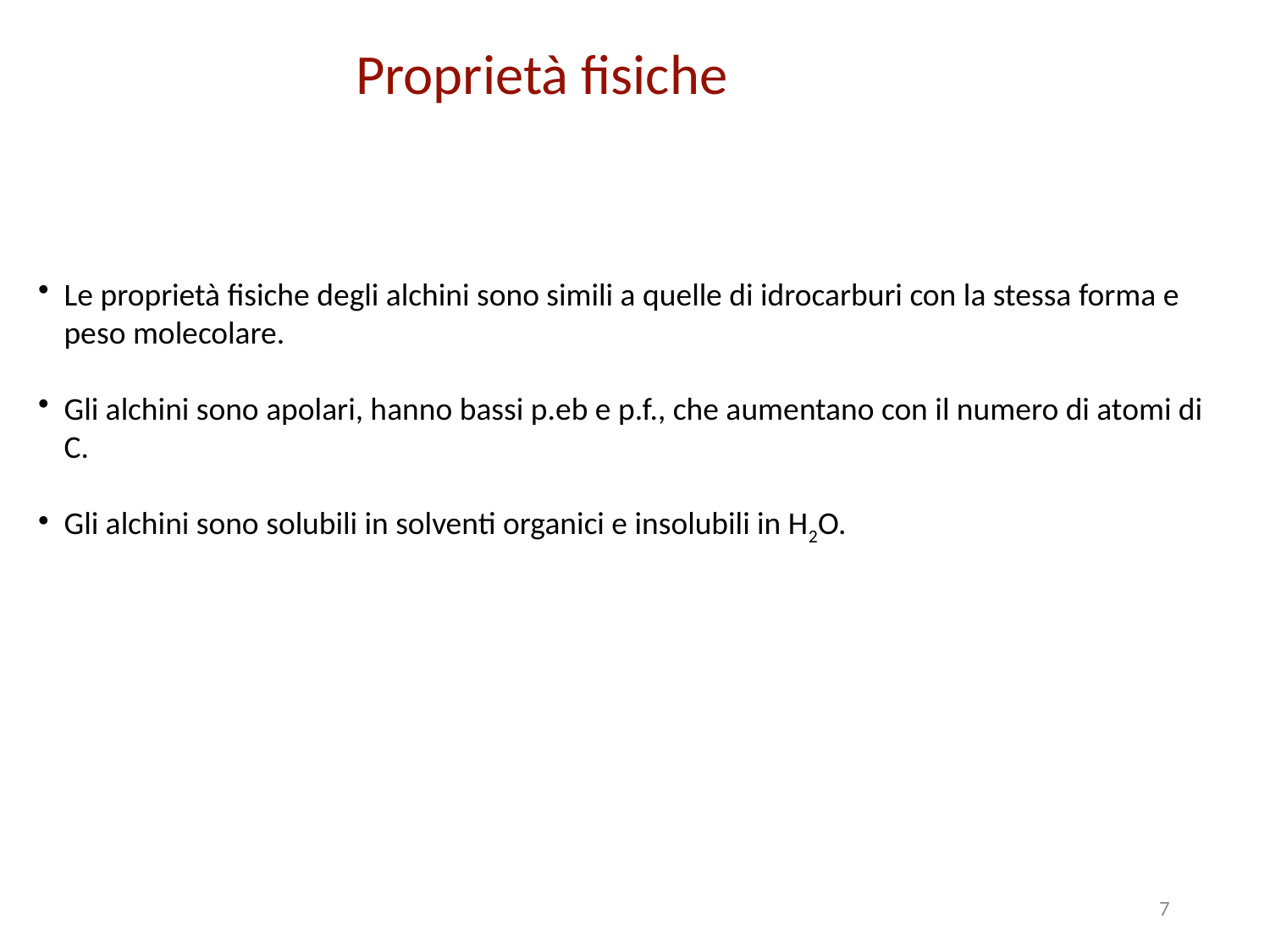

Proprietà fisiche
Le proprietà fisiche degli alchini sono simili a quelle di idrocarburi con la stessa forma e peso molecolare.

Gli alchini sono apolari, hanno bassi p.eb e p.f., che aumentano con il numero di atomi di C.

Gli alchini sono solubili in solventi organici e insolubili in H2O.
7